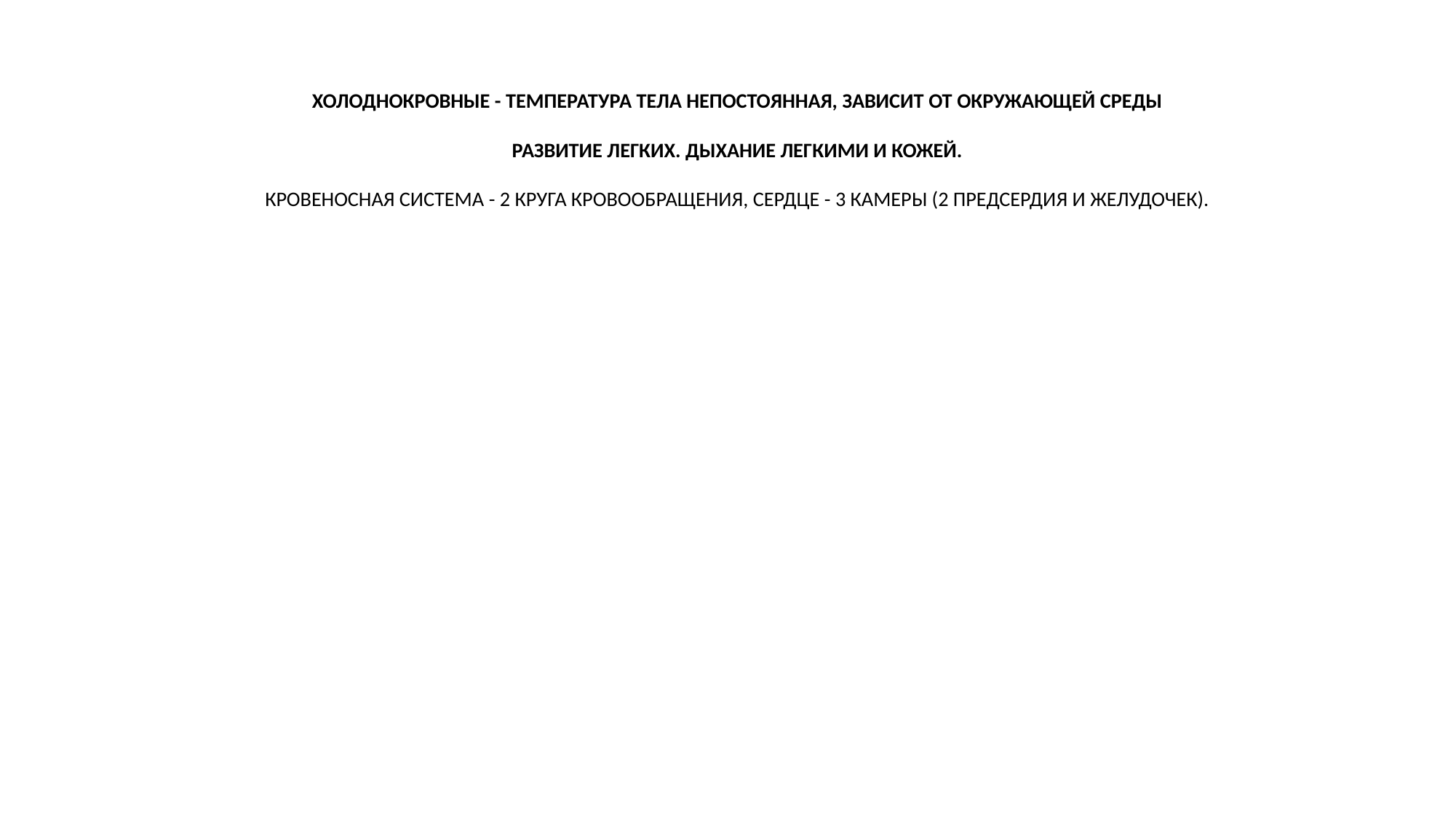

# Холоднокровные - Температура тела непостоянная, зависит от окружающей среды развитие легких. Дыхание легкими и кожей. Кровеносная система - 2 круга кровообращения, сердце - 3 камеры (2 предсердия и желудочек).